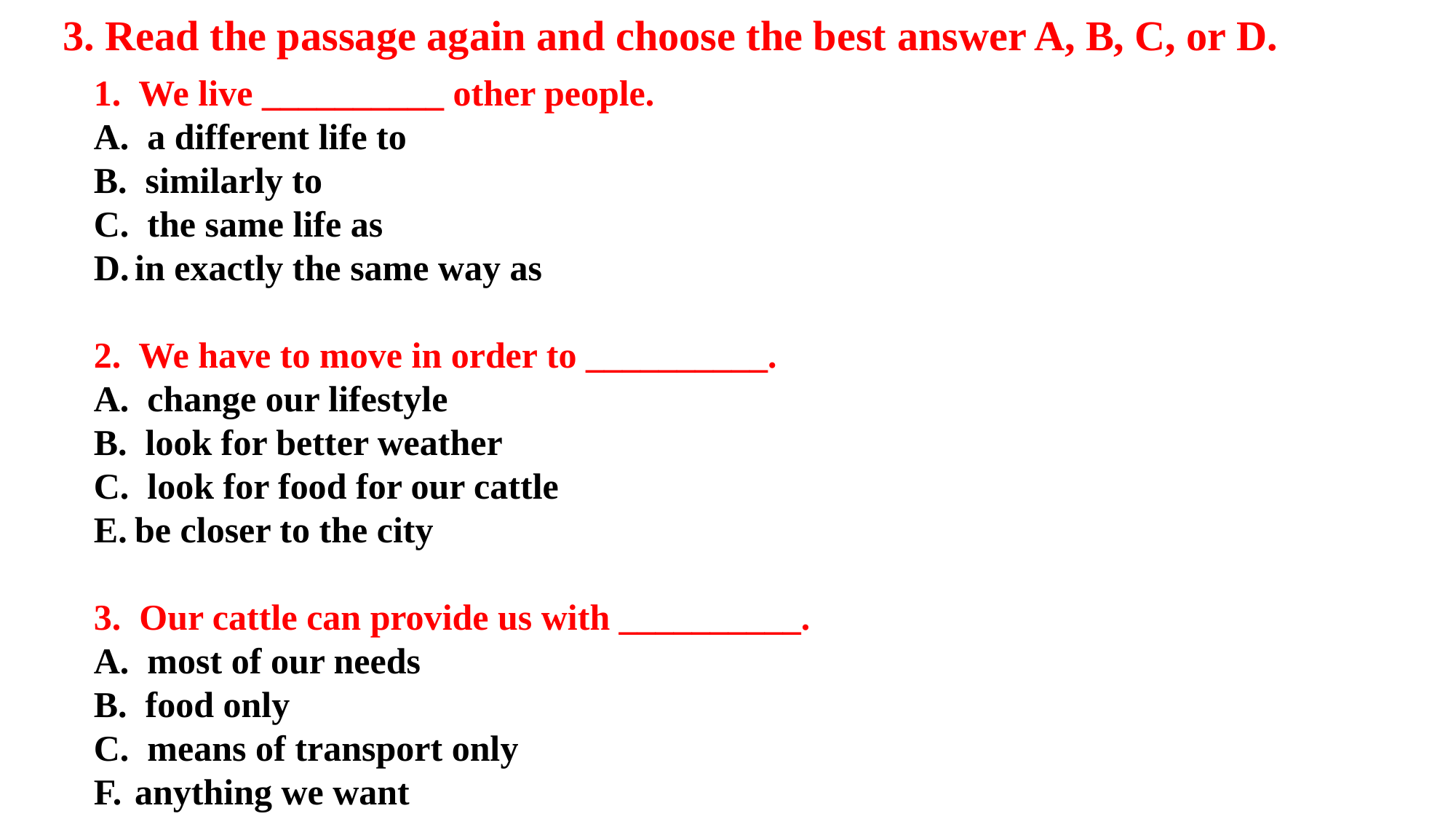

3. Read the passage again and choose the best answer A, B, C, or D.
1.  We live __________ other people.
A.  a different life to
B.  similarly to
C.  the same life as
in exactly the same way as

2.  We have to move in order to __________.
A.  change our lifestyle
B.  look for better weather
C.  look for food for our cattle
be closer to the city

3.  Our cattle can provide us with __________.
A.  most of our needs
B.  food only
C.  means of transport only
anything we want